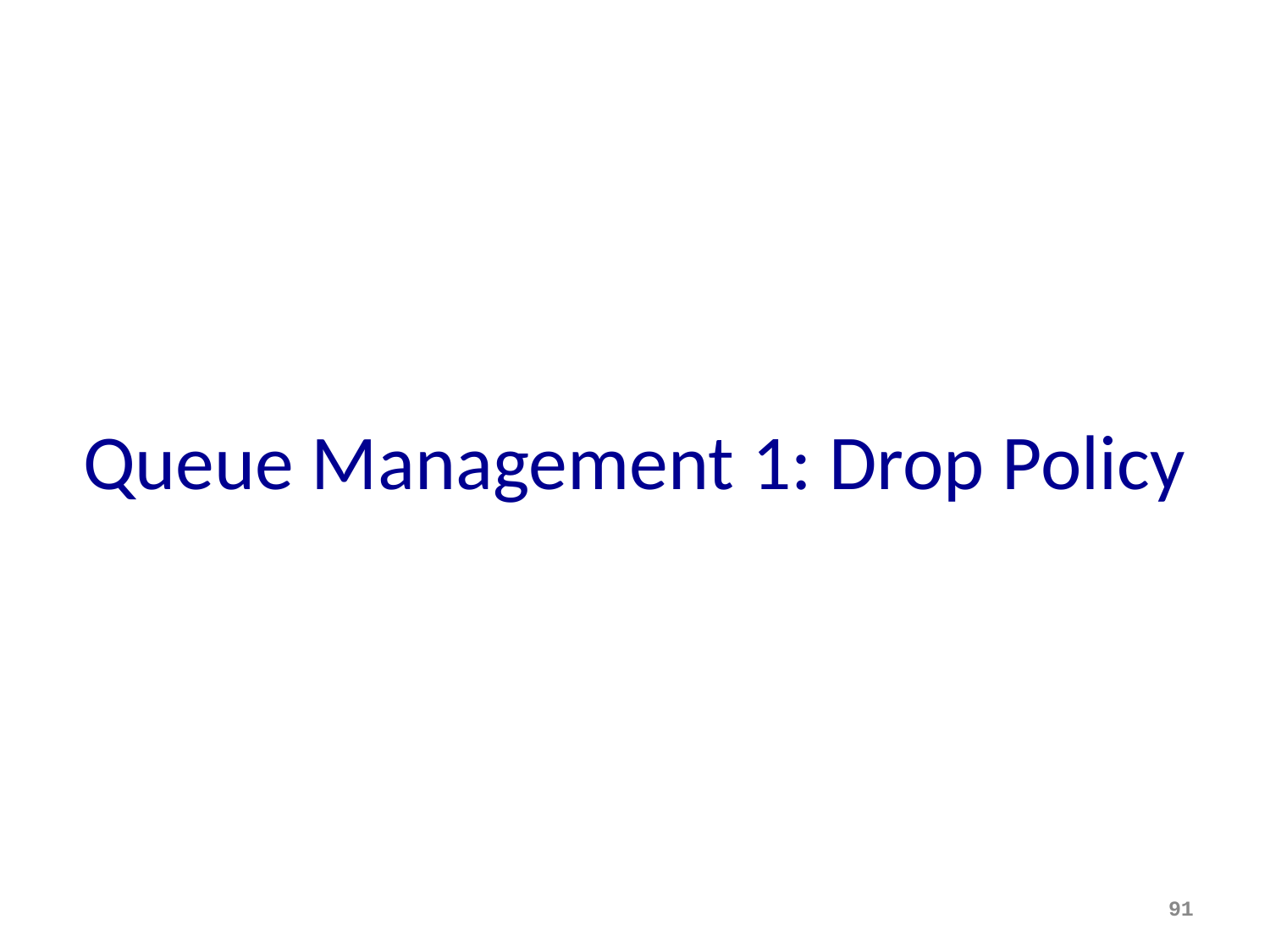

# Queue Management 1: Drop Policy
91